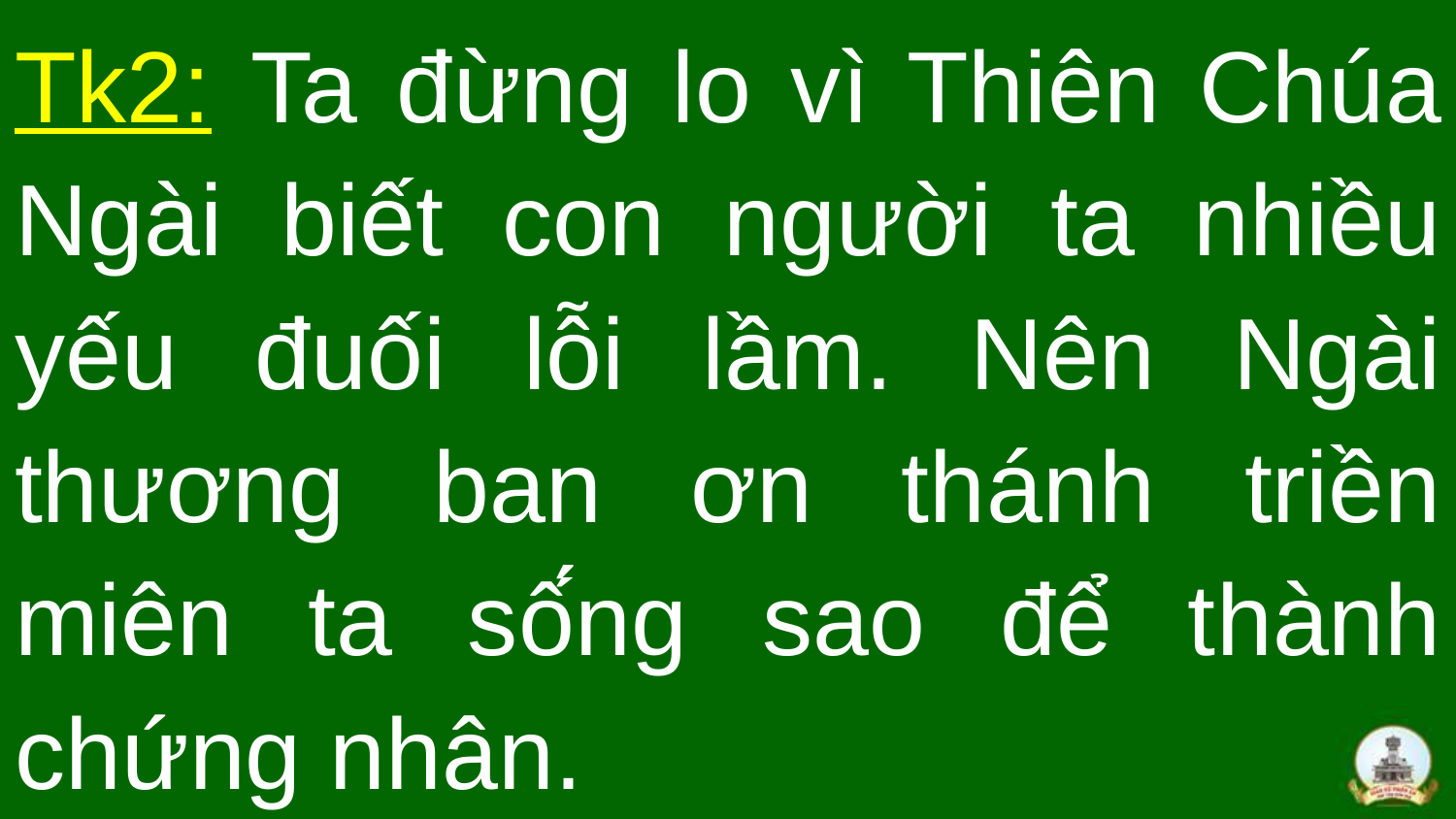

# Tk2: Ta đừng lo vì Thiên Chúa Ngài biết con người ta nhiều yếu đuối lỗi lầm. Nên Ngài thương ban ơn thánh triền miên ta số́ng sao để thành chứng nhân.